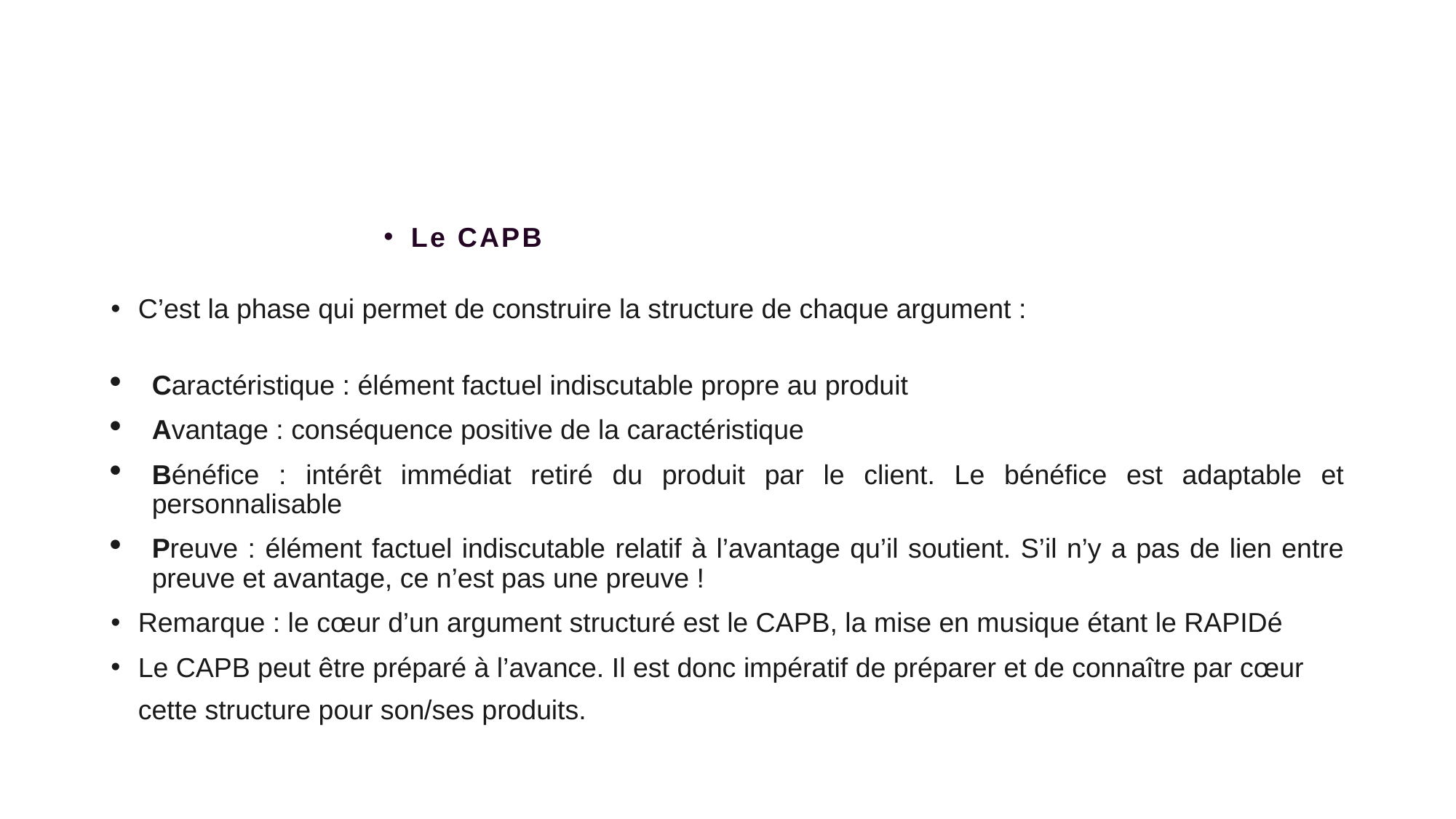

#
Le CAPB
C’est la phase qui permet de construire la structure de chaque argument :
Caractéristique : élément factuel indiscutable propre au produit
Avantage : conséquence positive de la caractéristique
Bénéfice : intérêt immédiat retiré du produit par le client. Le bénéfice est adaptable et personnalisable
Preuve : élément factuel indiscutable relatif à l’avantage qu’il soutient. S’il n’y a pas de lien entre preuve et avantage, ce n’est pas une preuve !
Remarque : le cœur d’un argument structuré est le CAPB, la mise en musique étant le RAPIDé
Le CAPB peut être préparé à l’avance. Il est donc impératif de préparer et de connaître par cœur cette structure pour son/ses produits.